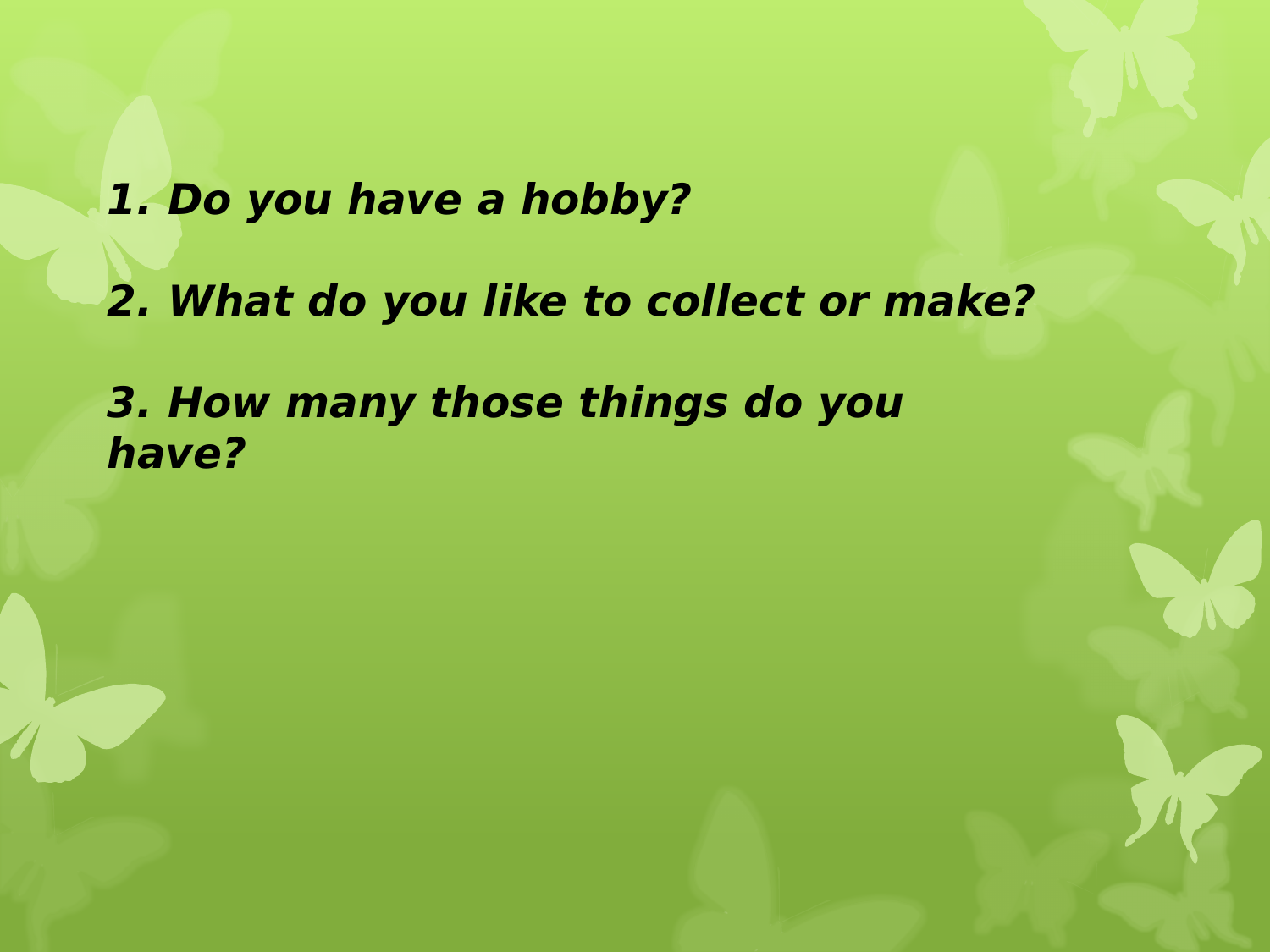

1. Do you have a hobby?

2. What do you like to collect or make?

3. How many those things do you have?